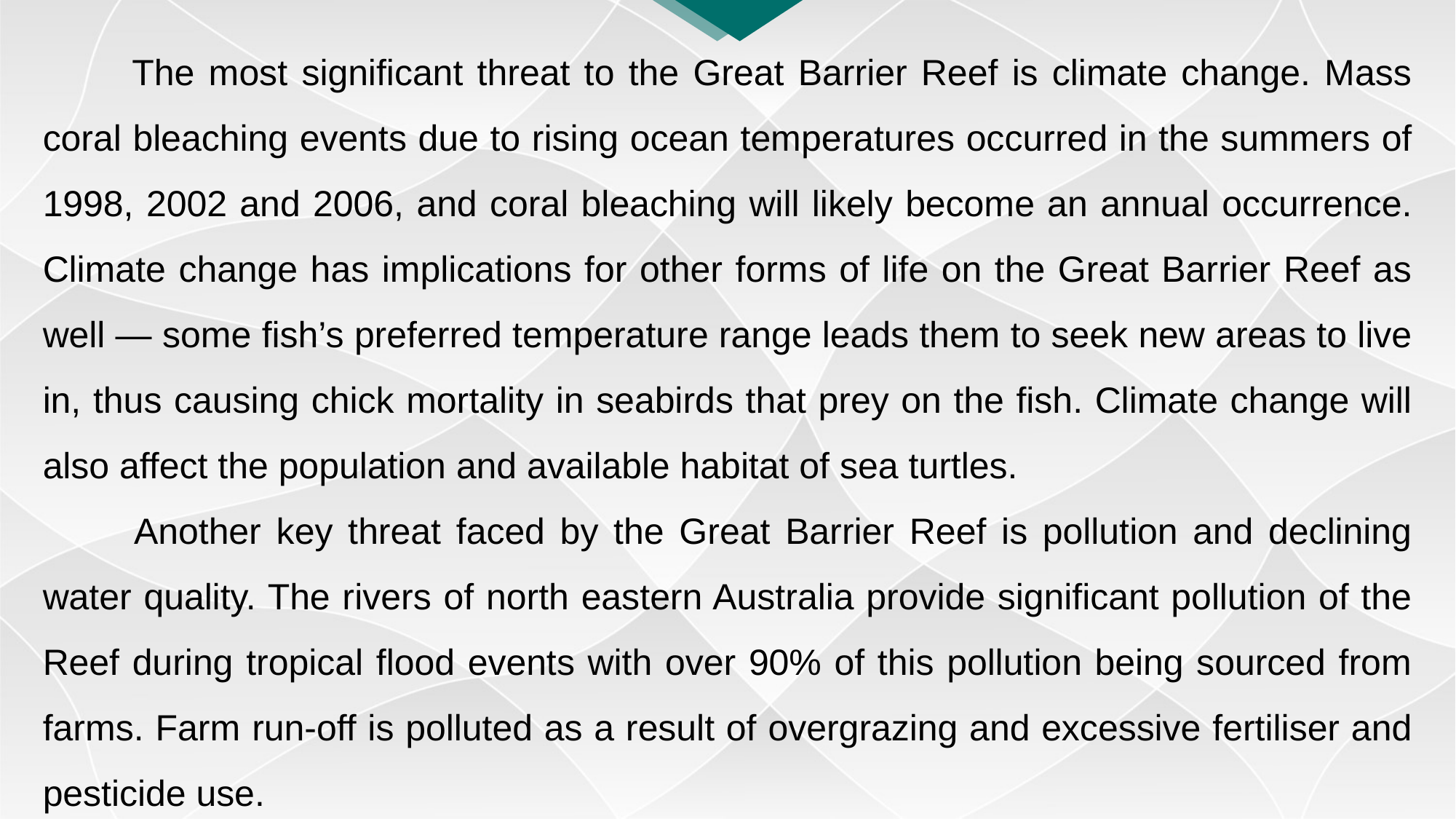

The most significant threat to the Great Barrier Reef is climate change. Mass coral bleaching events due to rising ocean temperatures occurred in the summers of 1998, 2002 and 2006, and coral bleaching will likely become an annual occurrence. Climate change has implications for other forms of life on the Great Barrier Reef as well — some fish’s preferred temperature range leads them to seek new areas to live in, thus causing chick mortality in seabirds that prey on the fish. Climate change will also affect the population and available habitat of sea turtles.
　　Another key threat faced by the Great Barrier Reef is pollution and declining water quality. The rivers of north eastern Australia provide significant pollution of the Reef during tropical flood events with over 90% of this pollution being sourced from farms. Farm run-off is polluted as a result of overgrazing and excessive fertiliser and pesticide use.